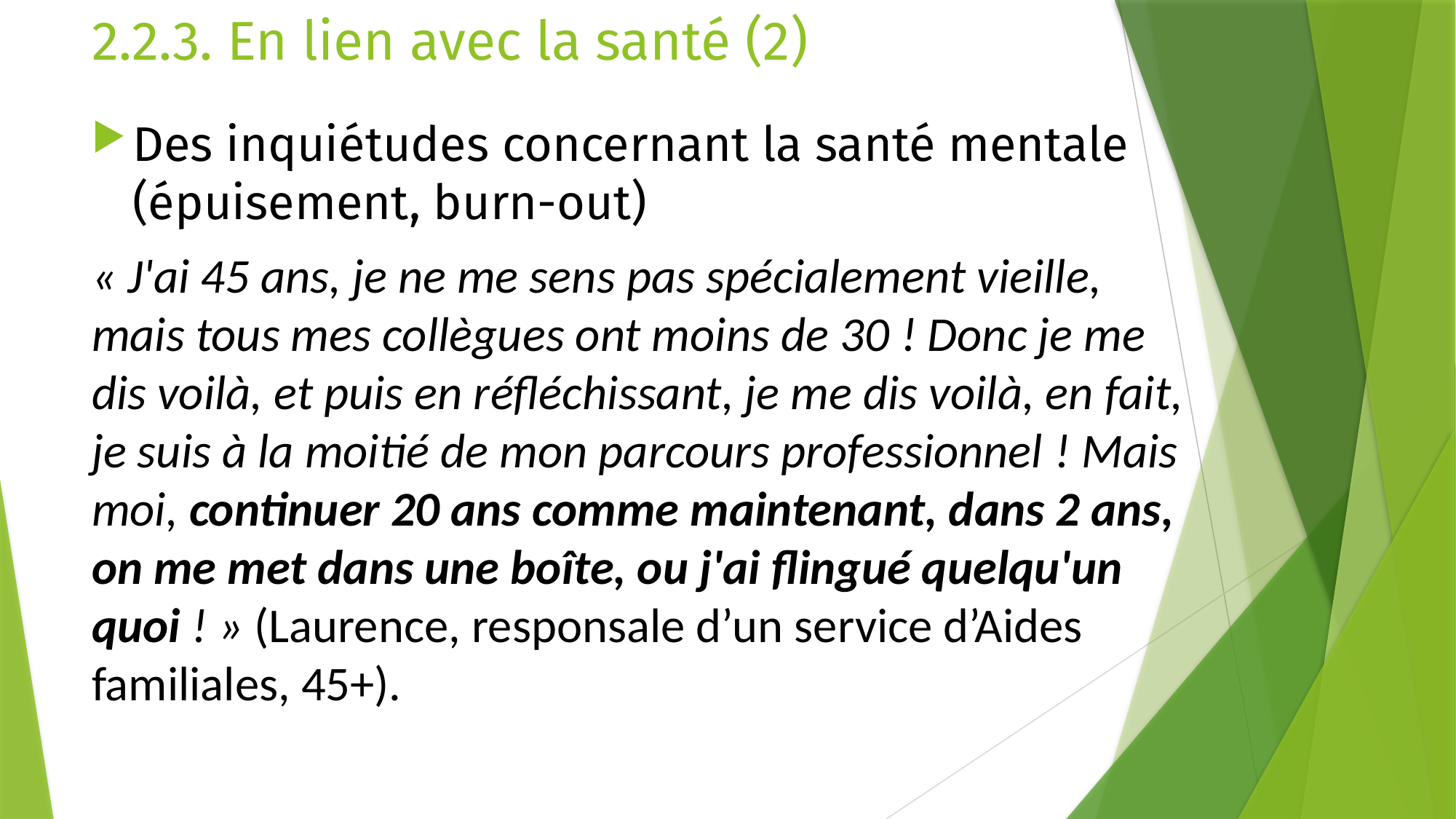

# 2.2.3. En lien avec la santé (2)
Des inquiétudes concernant la santé mentale (épuisement, burn-out)
« J'ai 45 ans, je ne me sens pas spécialement vieille, mais tous mes collègues ont moins de 30 ! Donc je me dis voilà, et puis en réfléchissant, je me dis voilà, en fait, je suis à la moitié de mon parcours professionnel ! Mais moi, continuer 20 ans comme maintenant, dans 2 ans, on me met dans une boîte, ou j'ai flingué quelqu'un quoi ! » (Laurence, responsale d’un service d’Aides familiales, 45+).